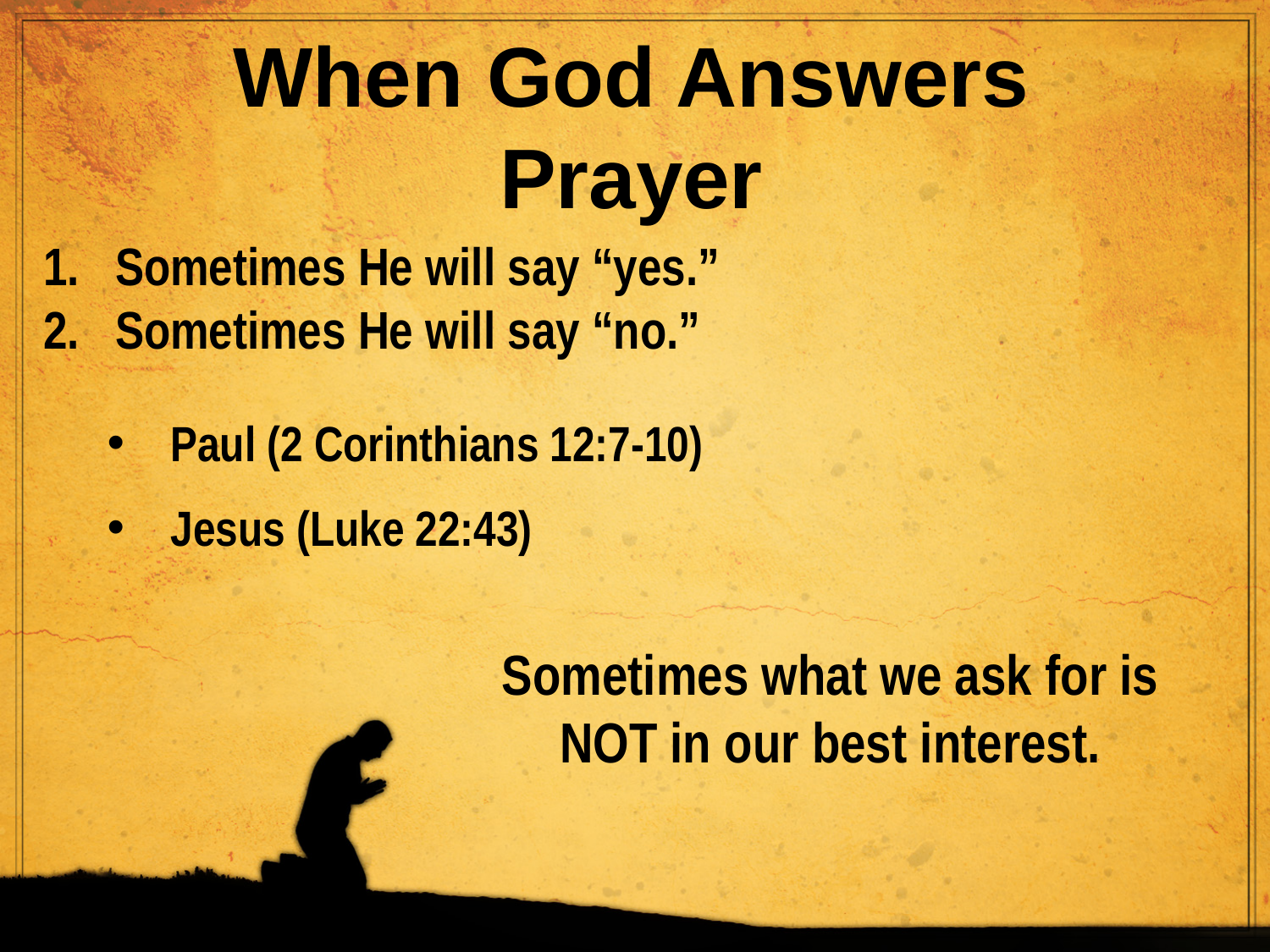

Sometimes He will say “yes.”
Sometimes He will say “no.”

When God Answers Prayer

Paul (2 Corinthians 12:7-10)

Jesus (Luke 22:43)

Sometimes what we ask for is NOT in our best interest.